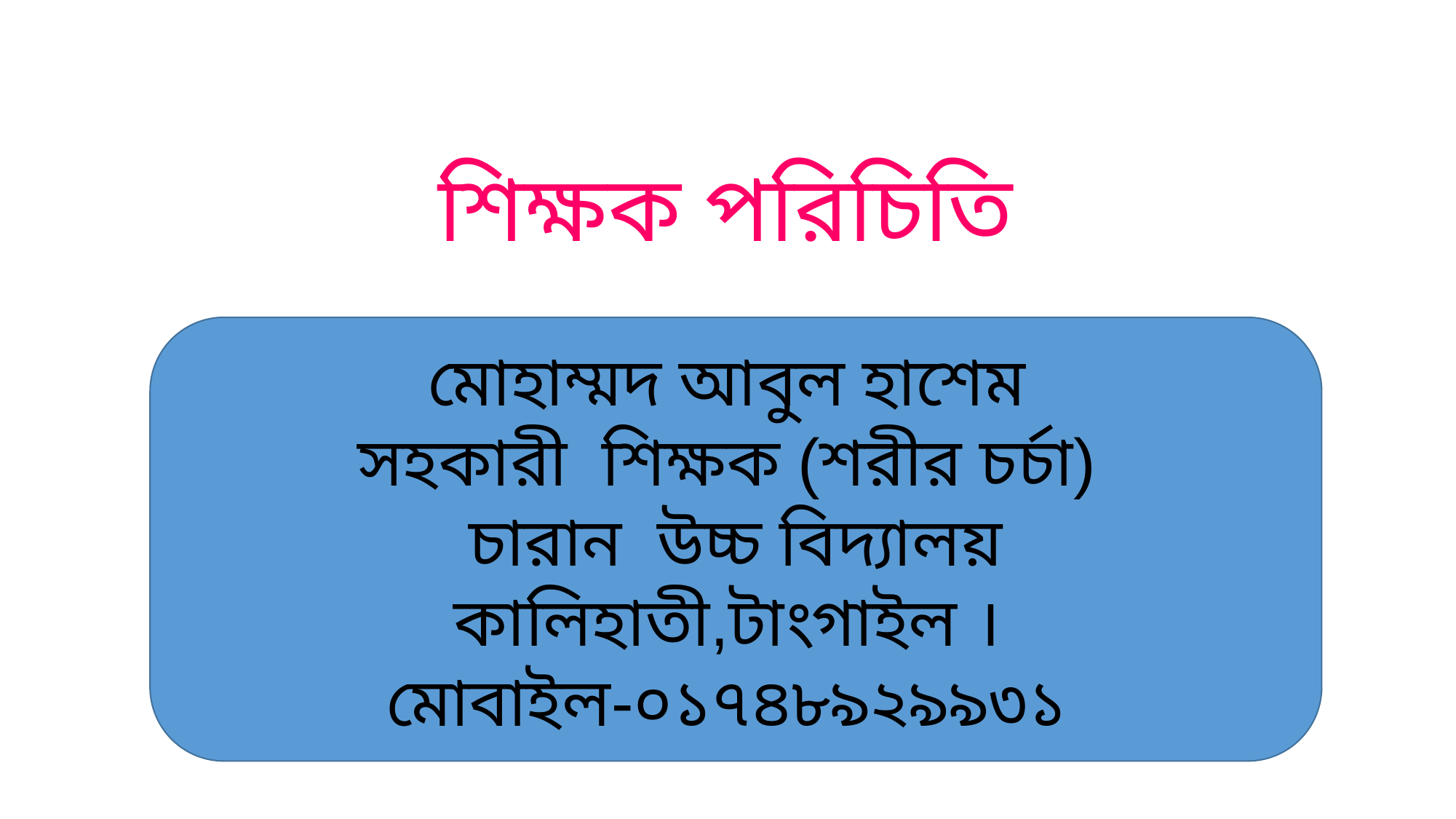

শিক্ষক পরিচিতি
মোহাম্মদ আবুল হাশেম
সহকারী  শিক্ষক (শরীর চর্চা)
চারান  উচ্চ বিদ্যালয়
কালিহাতী,টাংগাইল ।
মোবাইল-০১৭৪৮৯২৯৯৩১